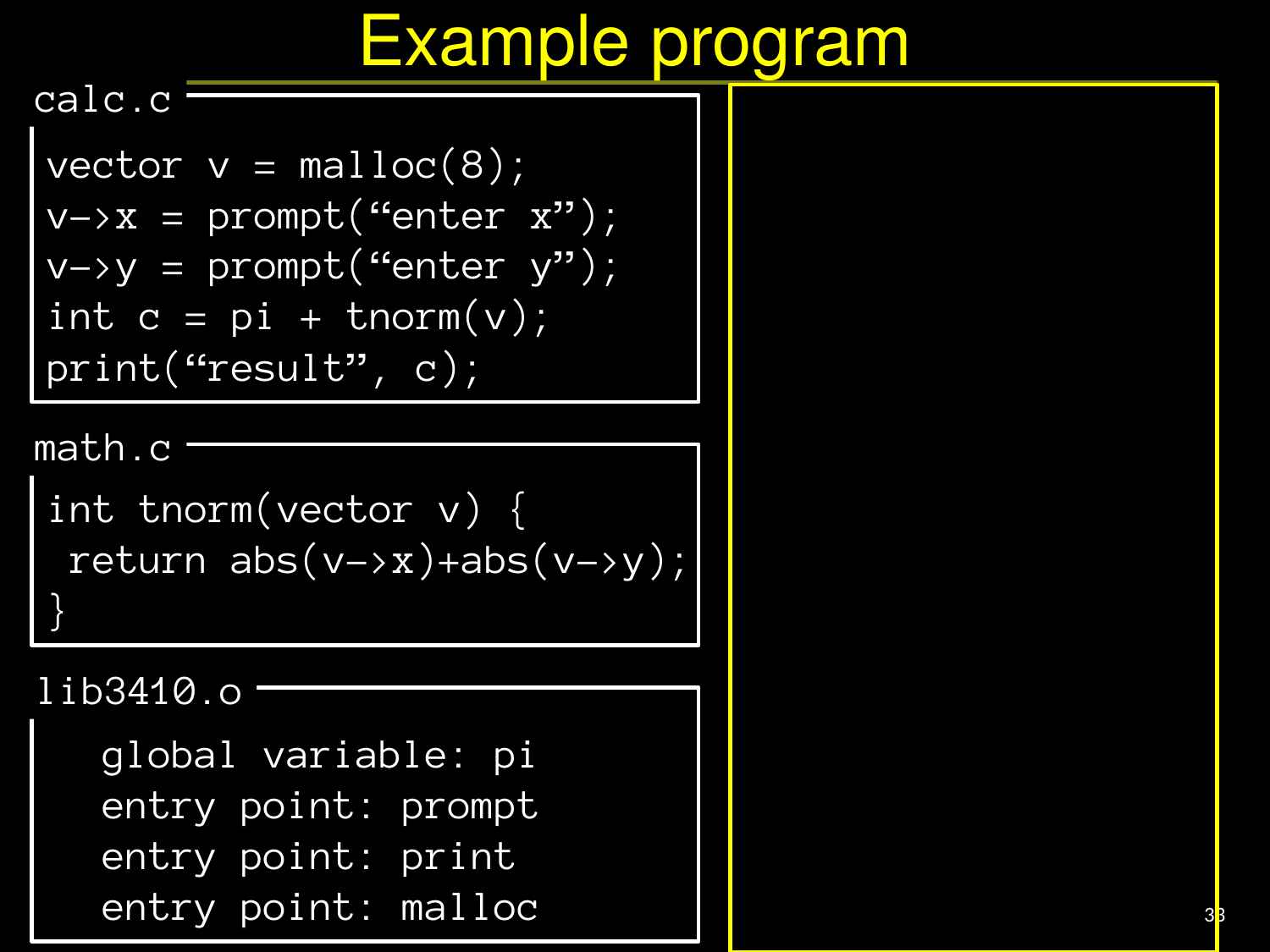

# Example program
calc.c

vector v = malloc(8);
v->x = prompt(“enter x”);
v->y = prompt(“enter y”);
int c = pi + tnorm(v);
print(“result”, c);
math.c
int tnorm(vector v) {
 return abs(v->x)+abs(v->y);
}
lib3410.o
	global variable: pi
	entry point: prompt
	entry point: print
	entry point: malloc